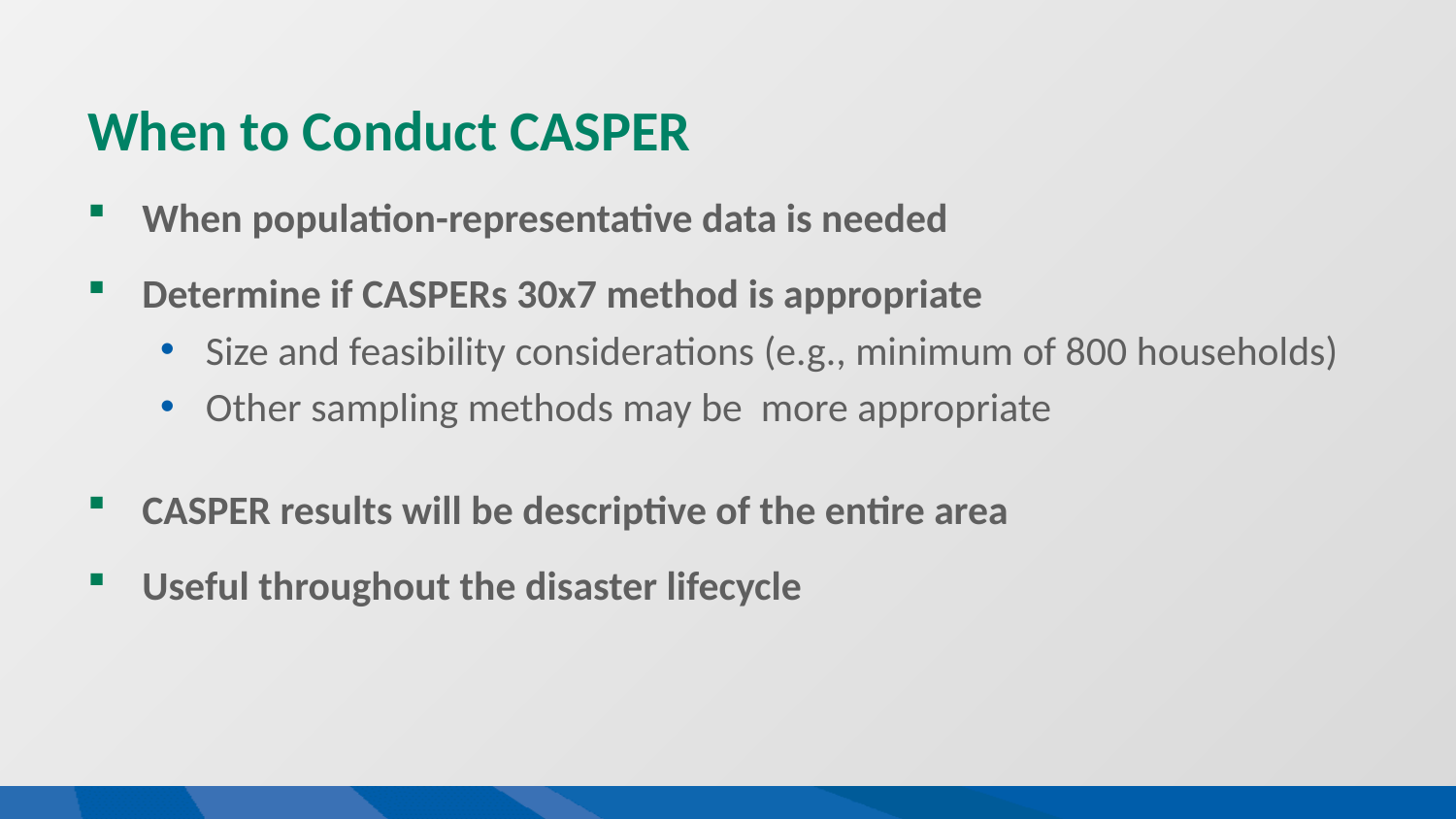

# When to Conduct CASPER
When population-representative data is needed

Determine if CASPERs 30x7 method is appropriate
Size and feasibility considerations (e.g., minimum of 800 households)
Other sampling methods may be  more appropriate

CASPER results will be descriptive of the entire area

Useful throughout the disaster lifecycle